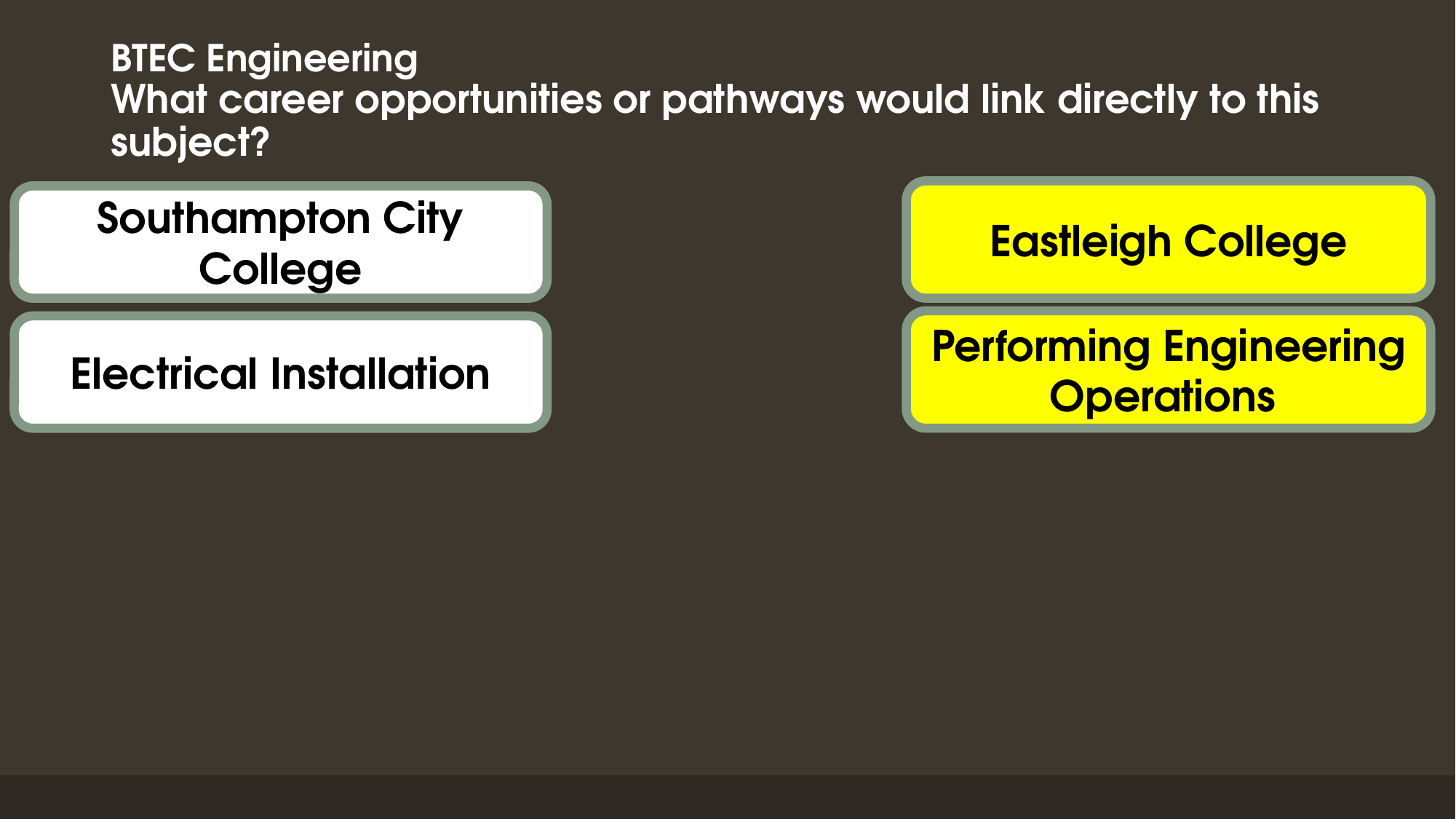

# BTEC Engineering What career opportunities or pathways would link directly to this subject?
Eastleigh College
Southampton City College
Performing Engineering Operations
Electrical Installation